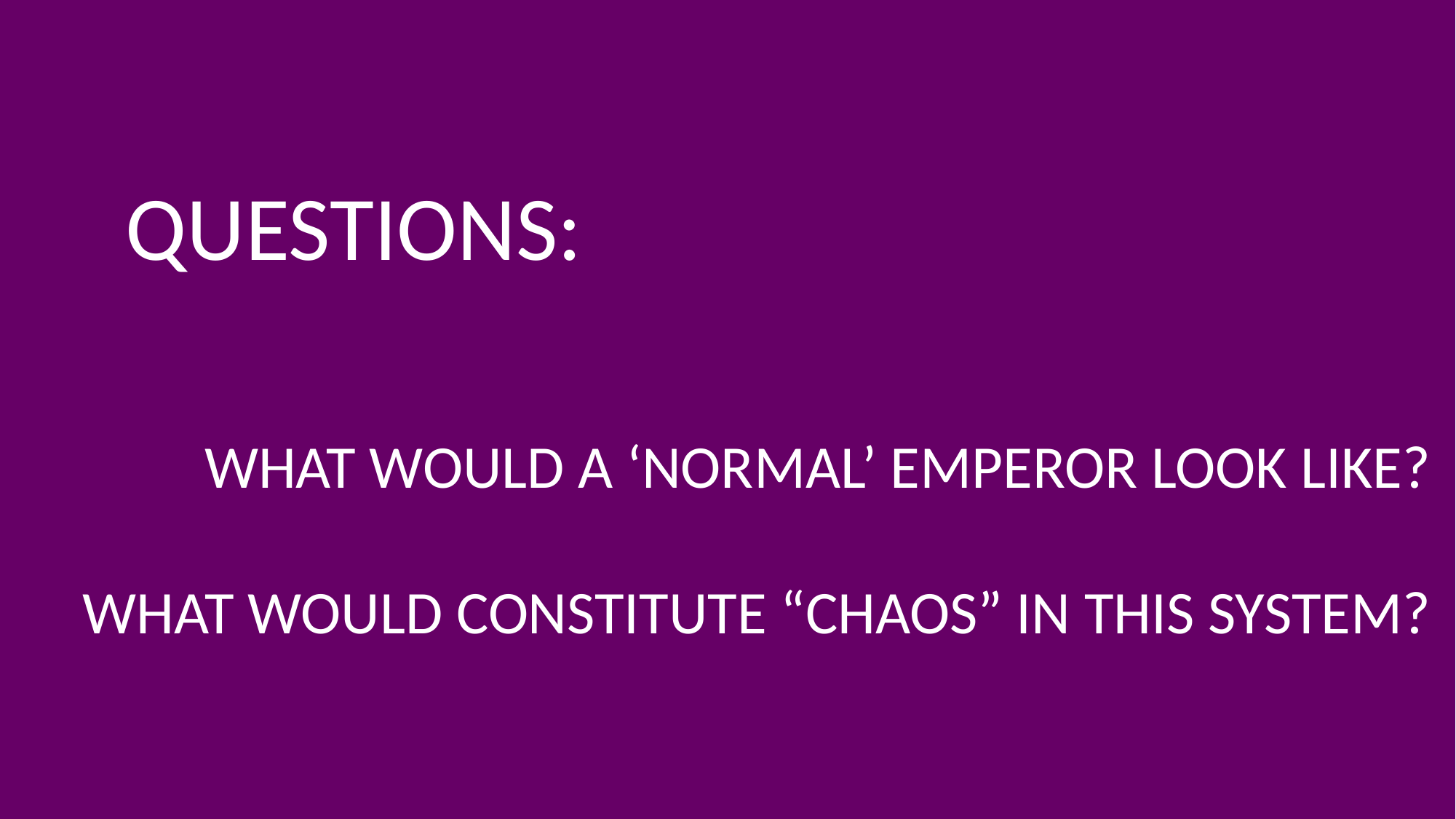

QUESTIONS:
# WHAT WOULD A ‘NORMAL’ EMPEROR LOOK LIKE? WHAT WOULD CONSTITUTE “CHAOS” IN THIS SYSTEM?